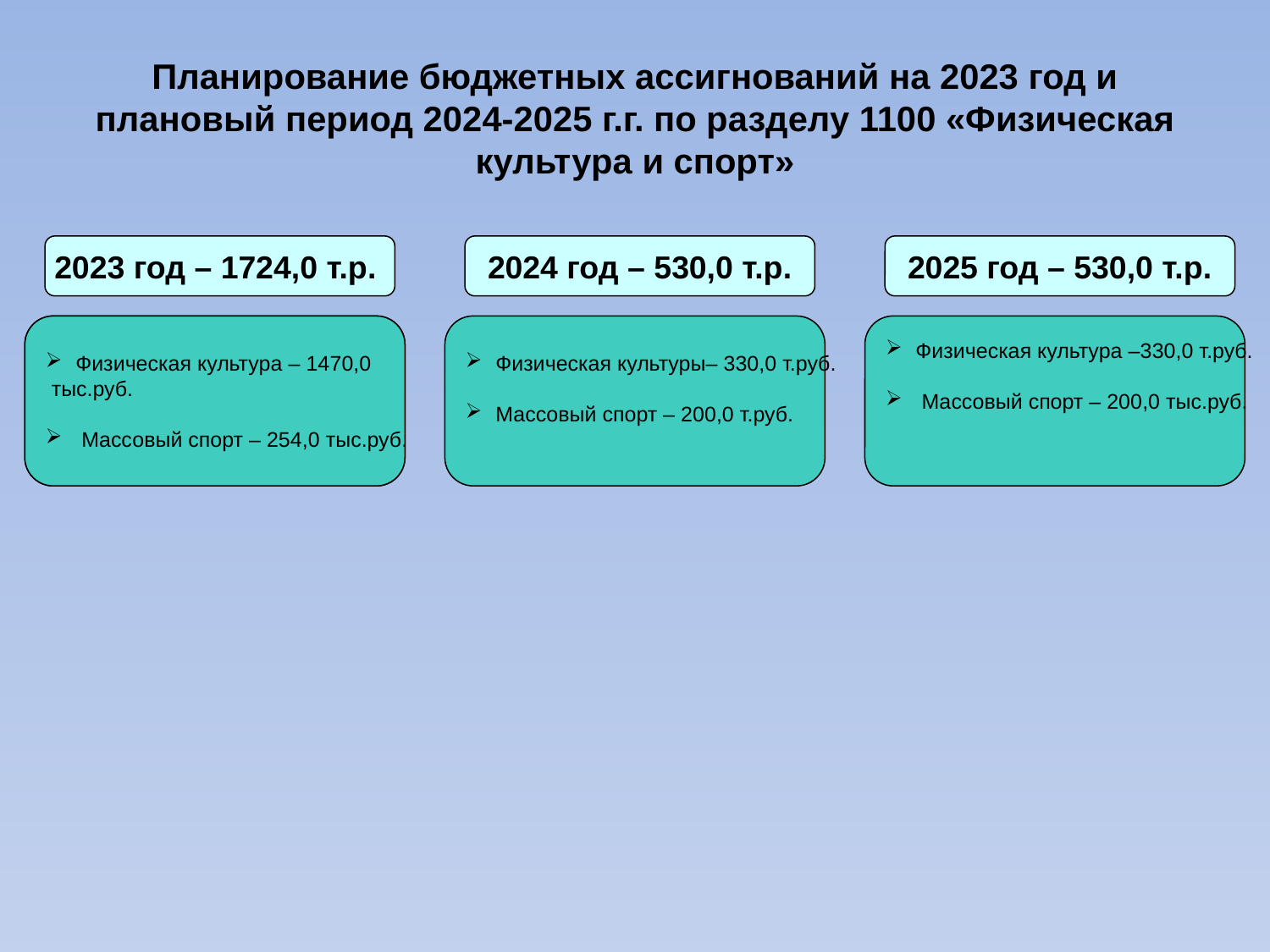

Планирование бюджетных ассигнований на 2023 год и плановый период 2024-2025 г.г. по разделу 1100 «Физическая культура и спорт»
2023 год – 1724,0 т.р.
2024 год – 530,0 т.р.
2025 год – 530,0 т.р.

Физическая культура – 1470,0
 тыс.руб.

 Массовый спорт – 254,0 тыс.руб.
Физическая культуры– 330,0 т.руб.

Массовый спорт – 200,0 т.руб.

Физическая культура –330,0 т.руб.

 Массовый спорт – 200,0 тыс.руб.